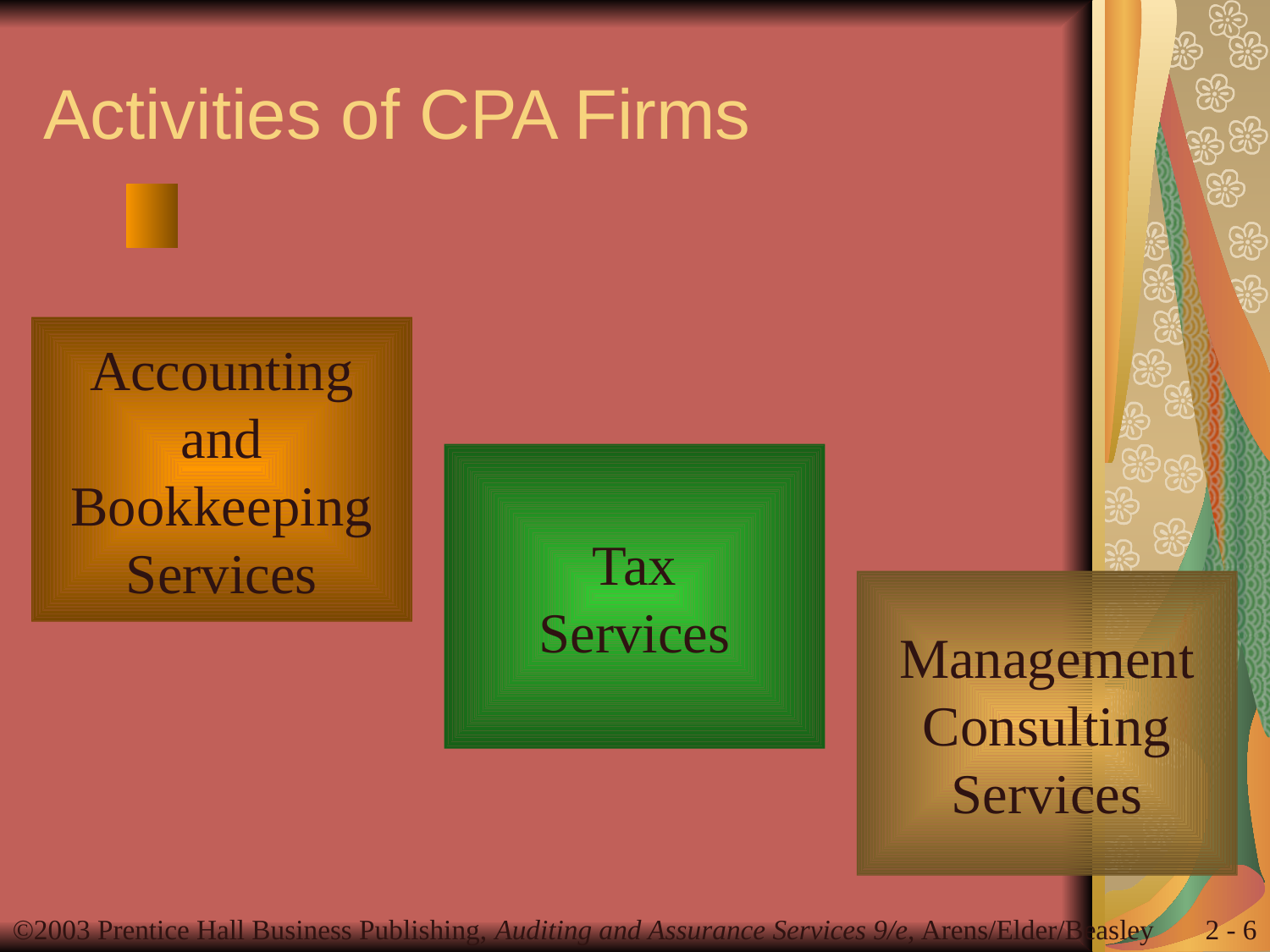

# Activities of CPA Firms
Accounting
and
Bookkeeping
Services
Tax
Services
Management
Consulting
Services